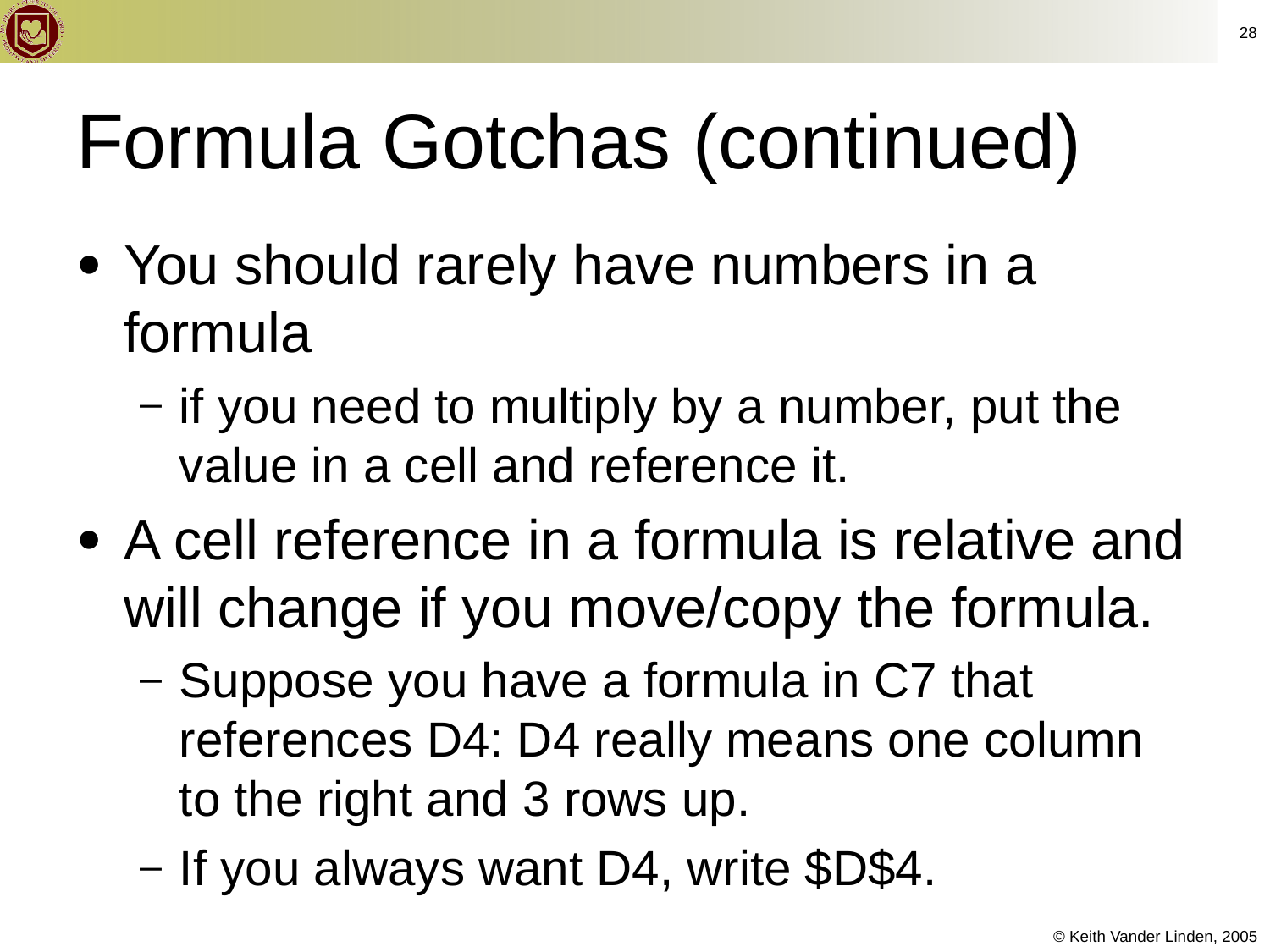

28
# Formula Gotchas (continued)
You should rarely have numbers in a formula
if you need to multiply by a number, put the value in a cell and reference it.
A cell reference in a formula is relative and will change if you move/copy the formula.
Suppose you have a formula in C7 that references D4: D4 really means one column to the right and 3 rows up.
If you always want D4, write $D$4.